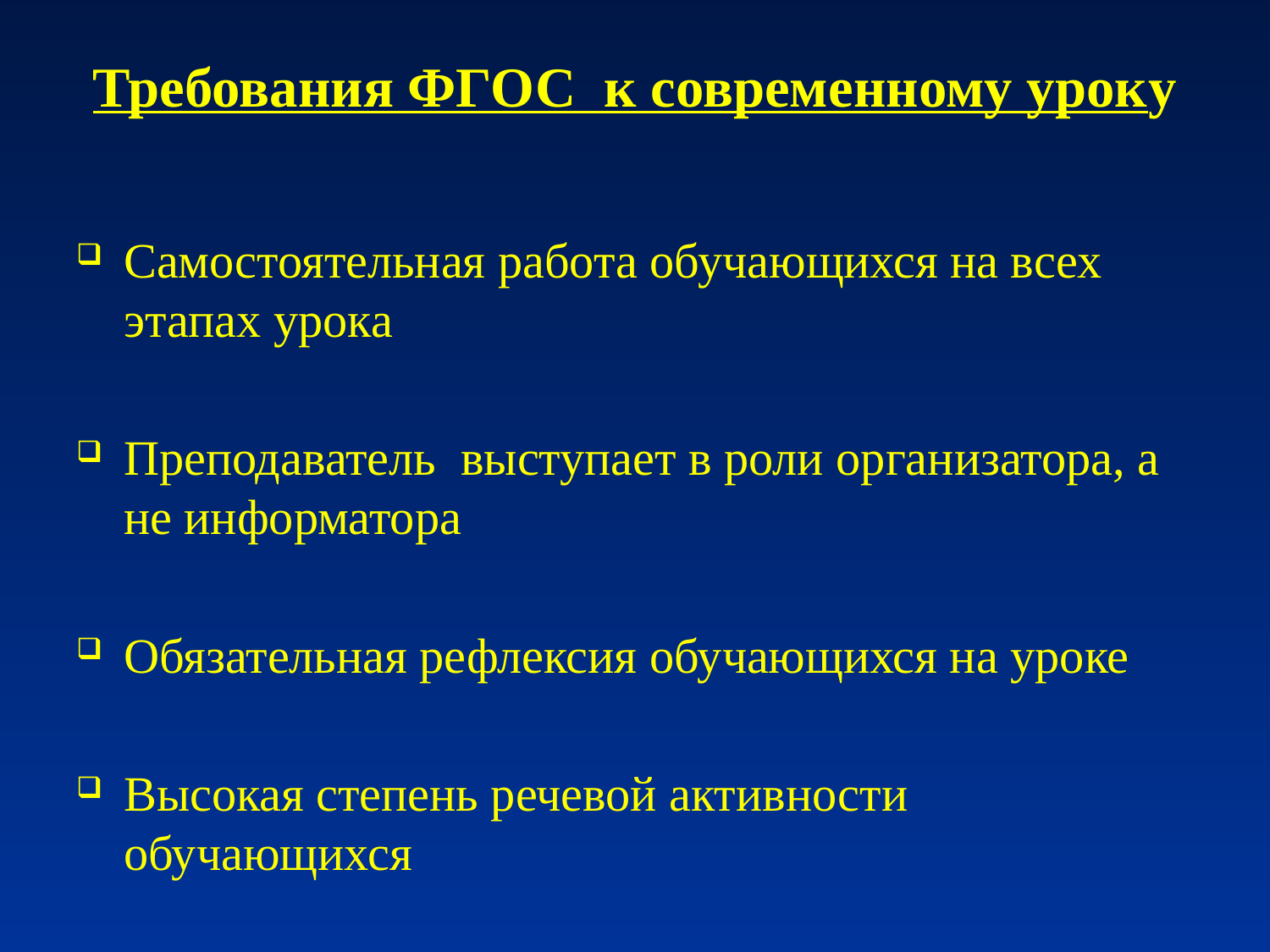

# Требования ФГОС  к современному уроку
Самостоятельная работа обучающихся на всех этапах урока

Преподаватель  выступает в роли организатора, а не информатора

Обязательная рефлексия обучающихся на уроке

Высокая степень речевой активности обучающихся